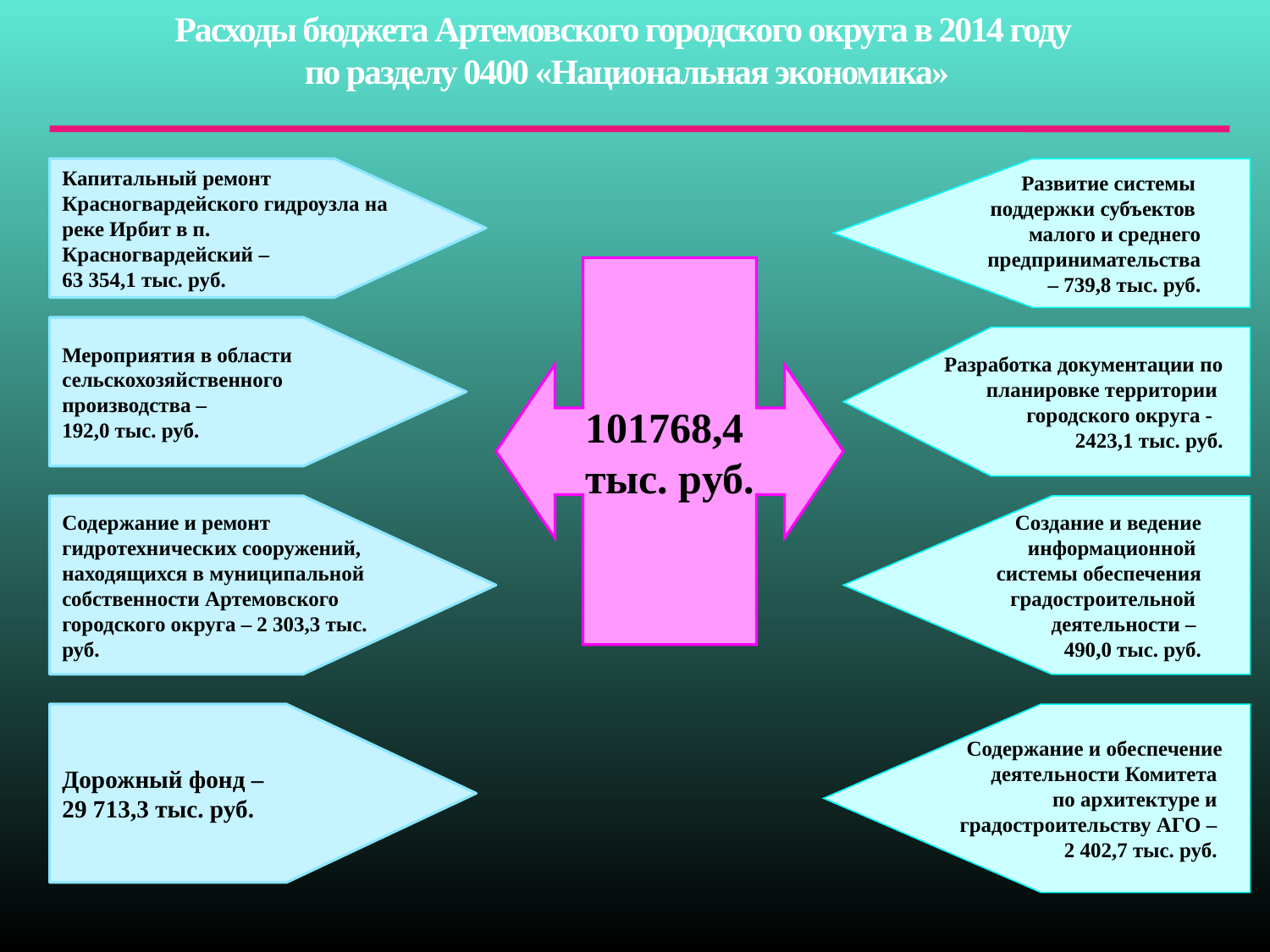

# Расходы бюджета Артемовского городского округа в 2014 году по разделу 0400 «Национальная экономика»

Капитальный ремонт Красногвардейского гидроузла на реке Ирбит в п. Красногвардейский –
63 354,1 тыс. руб.
Развитие системы
поддержки субъектов
малого и среднего
 предпринимательства
 – 739,8 тыс. руб.
101768,4
тыс. руб.
Мероприятия в области сельскохозяйственного производства –
192,0 тыс. руб.
Разработка документации по планировке территории  городского округа -
2423,1 тыс. руб.
Содержание и ремонт гидротехнических сооружений, находящихся в муниципальной собственности Артемовского городского округа – 2 303,3 тыс. руб.
Создание и ведение
 информационной
системы обеспечения
 градостроительной
деятельности –
490,0 тыс. руб.
Дорожный фонд –
29 713,3 тыс. руб.
Содержание и обеспечение
 деятельности Комитета
 по архитектуре и
градостроительству АГО –
2 402,7 тыс. руб.